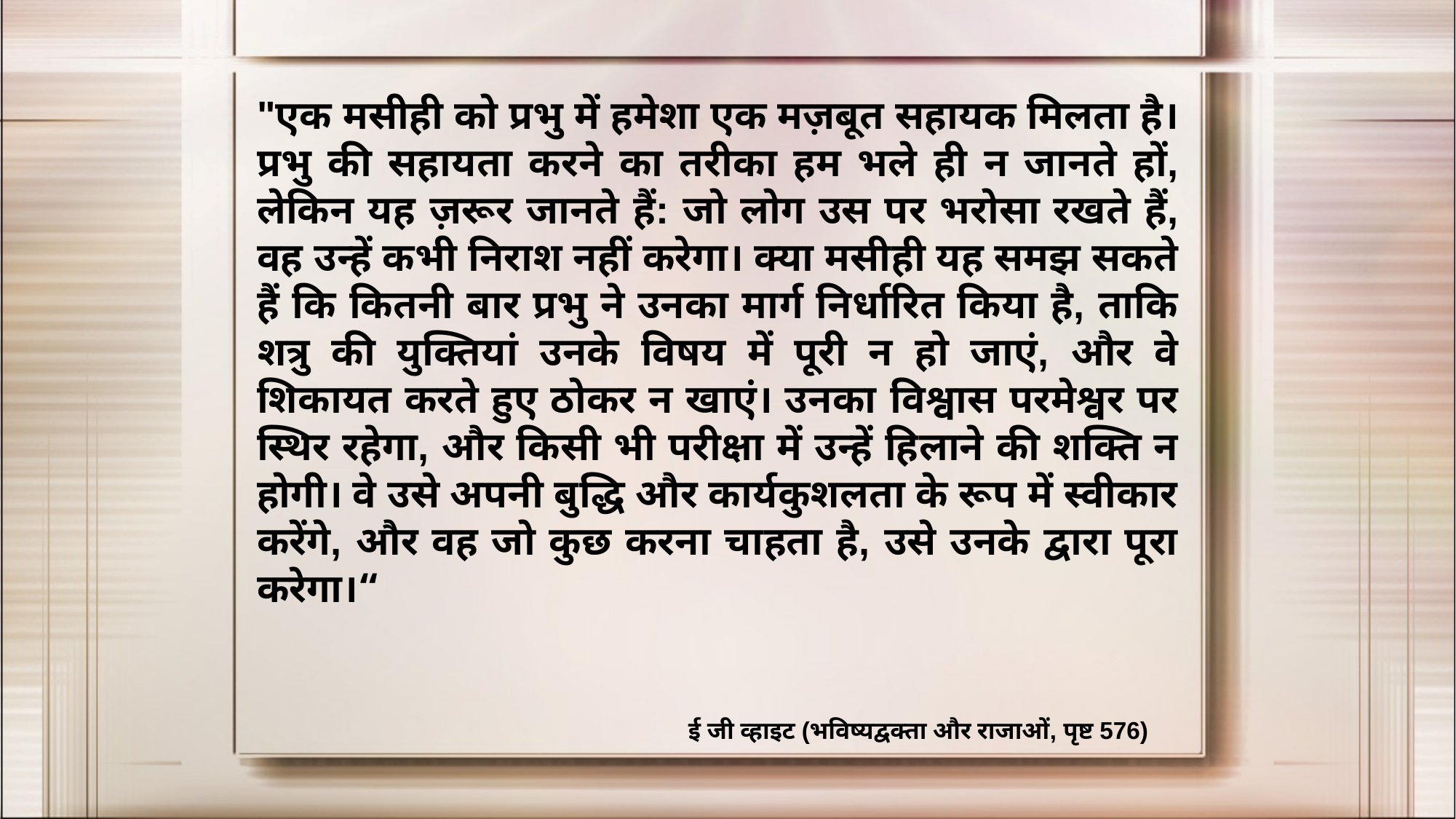

"एक मसीही को प्रभु में हमेशा एक मज़बूत सहायक मिलता है। प्रभु की सहायता करने का तरीका हम भले ही न जानते हों, लेकिन यह ज़रूर जानते हैं: जो लोग उस पर भरोसा रखते हैं, वह उन्हें कभी निराश नहीं करेगा। क्या मसीही यह समझ सकते हैं कि कितनी बार प्रभु ने उनका मार्ग निर्धारित किया है, ताकि शत्रु की युक्तियां उनके विषय में पूरी न हो जाएं, और वे शिकायत करते हुए ठोकर न खाएं। उनका विश्वास परमेश्वर पर स्थिर रहेगा, और किसी भी परीक्षा में उन्हें हिलाने की शक्ति न होगी। वे उसे अपनी बुद्धि और कार्यकुशलता के रूप में स्वीकार करेंगे, और वह जो कुछ करना चाहता है, उसे उनके द्वारा पूरा करेगा।“
ई जी व्हाइट (भविष्यद्वक्ता और राजाओं, पृष्ट 576)